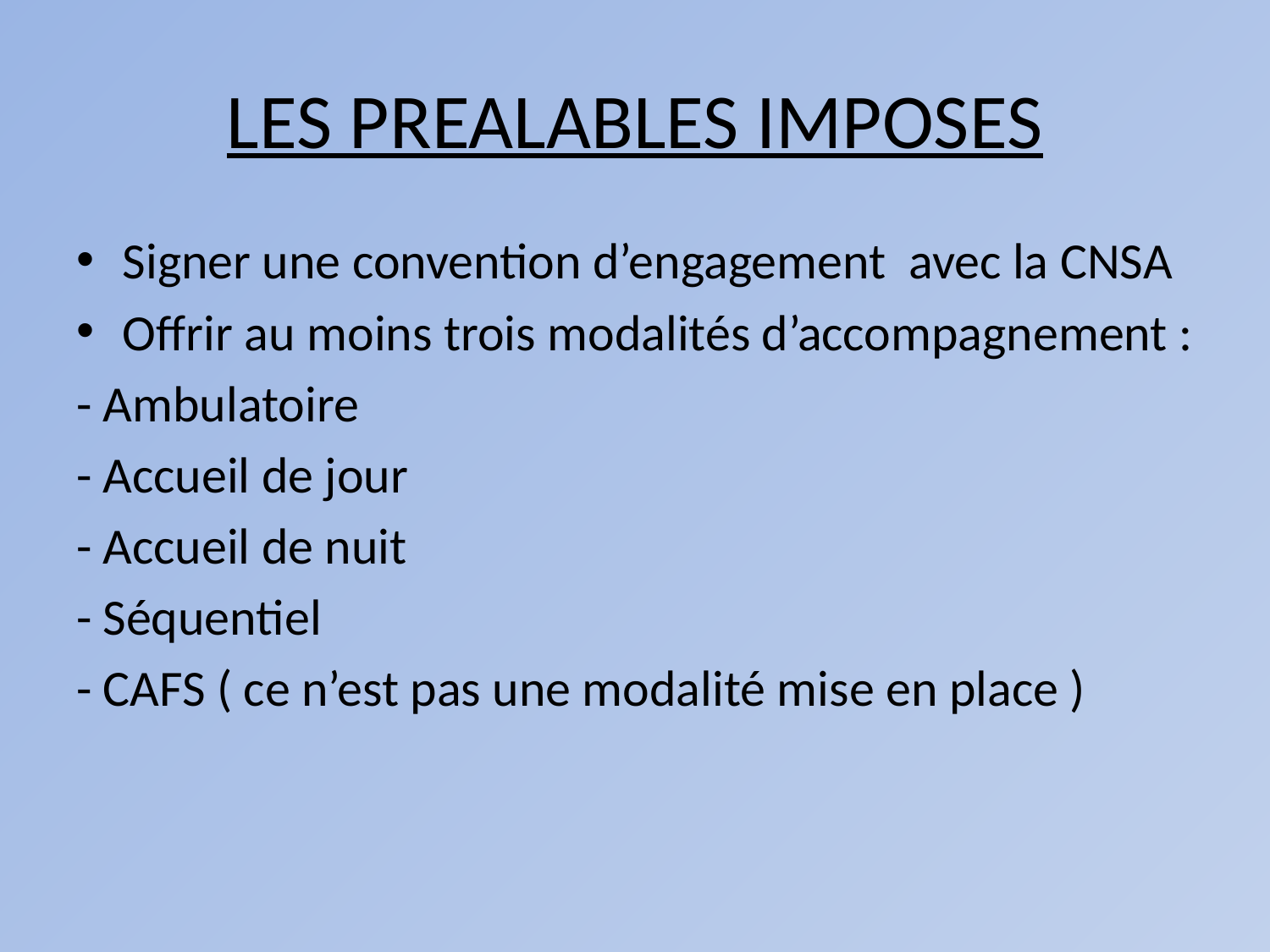

# LES PREALABLES IMPOSES
Signer une convention d’engagement  avec la CNSA
Offrir au moins trois modalités d’accompagnement :
- Ambulatoire
- Accueil de jour
- Accueil de nuit
- Séquentiel
- CAFS ( ce n’est pas une modalité mise en place )